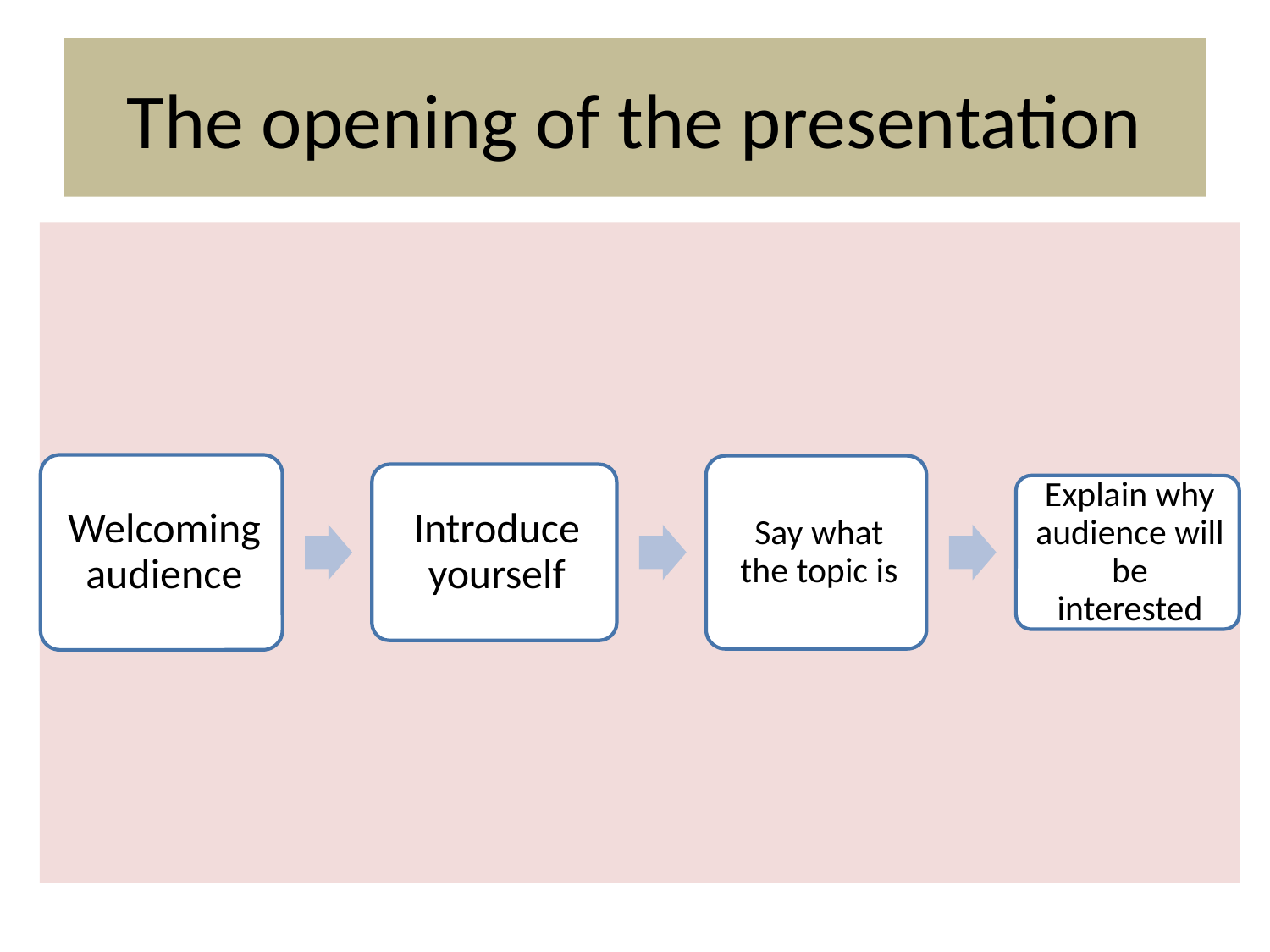

# The opening of the presentation
Welcoming audience

Introduce yourself

Say what the topic is

Explain why audience will be interested